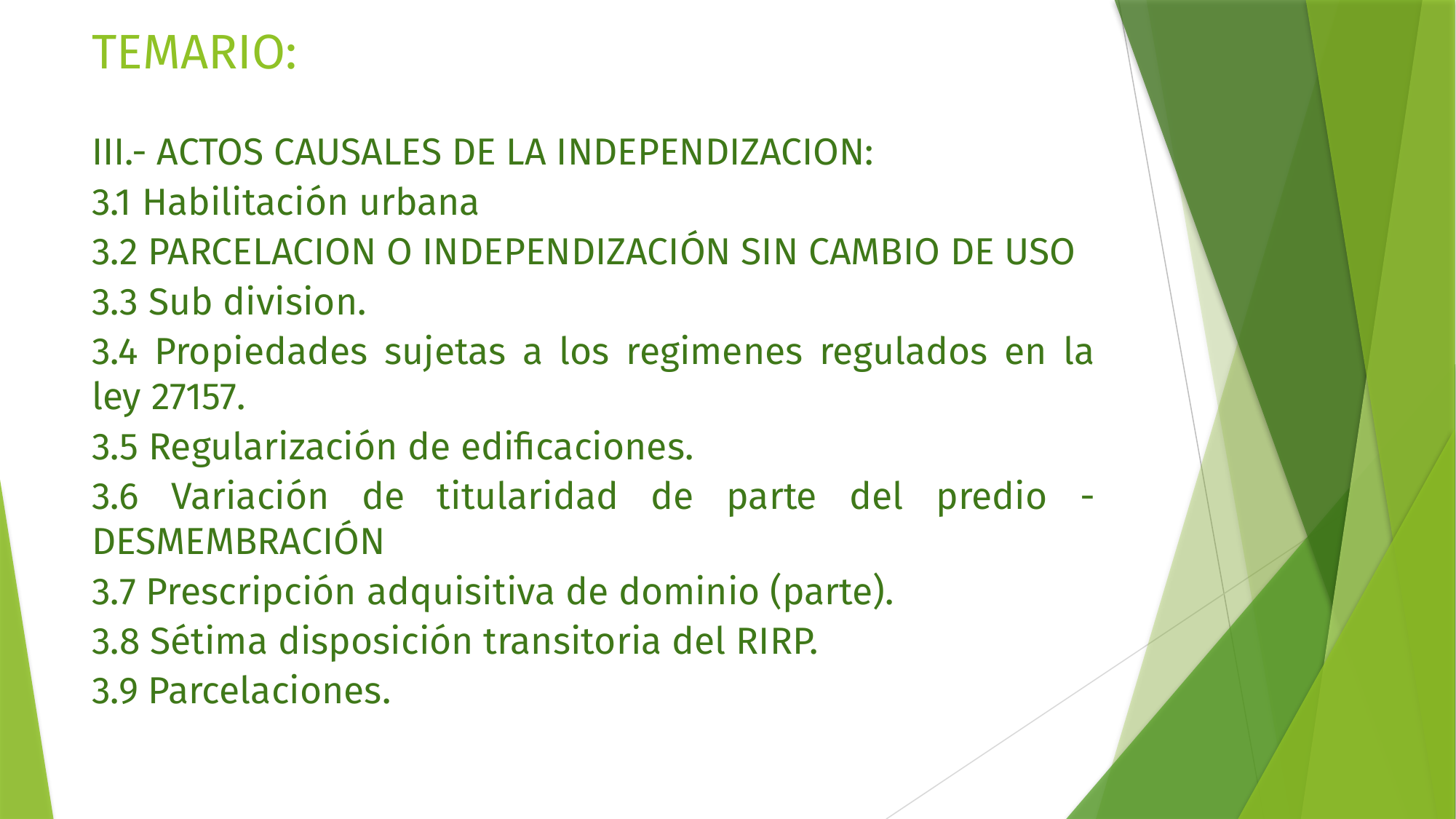

# TEMARIO:
III.- ACTOS CAUSALES DE LA INDEPENDIZACION:
3.1 Habilitación urbana
3.2 PARCELACION O INDEPENDIZACIÓN SIN CAMBIO DE USO
3.3 Sub division.
3.4 Propiedades sujetas a los regimenes regulados en la ley 27157.
3.5 Regularización de edificaciones.
3.6 Variación de titularidad de parte del predio - DESMEMBRACIÓN
3.7 Prescripción adquisitiva de dominio (parte).
3.8 Sétima disposición transitoria del RIRP.
3.9 Parcelaciones.